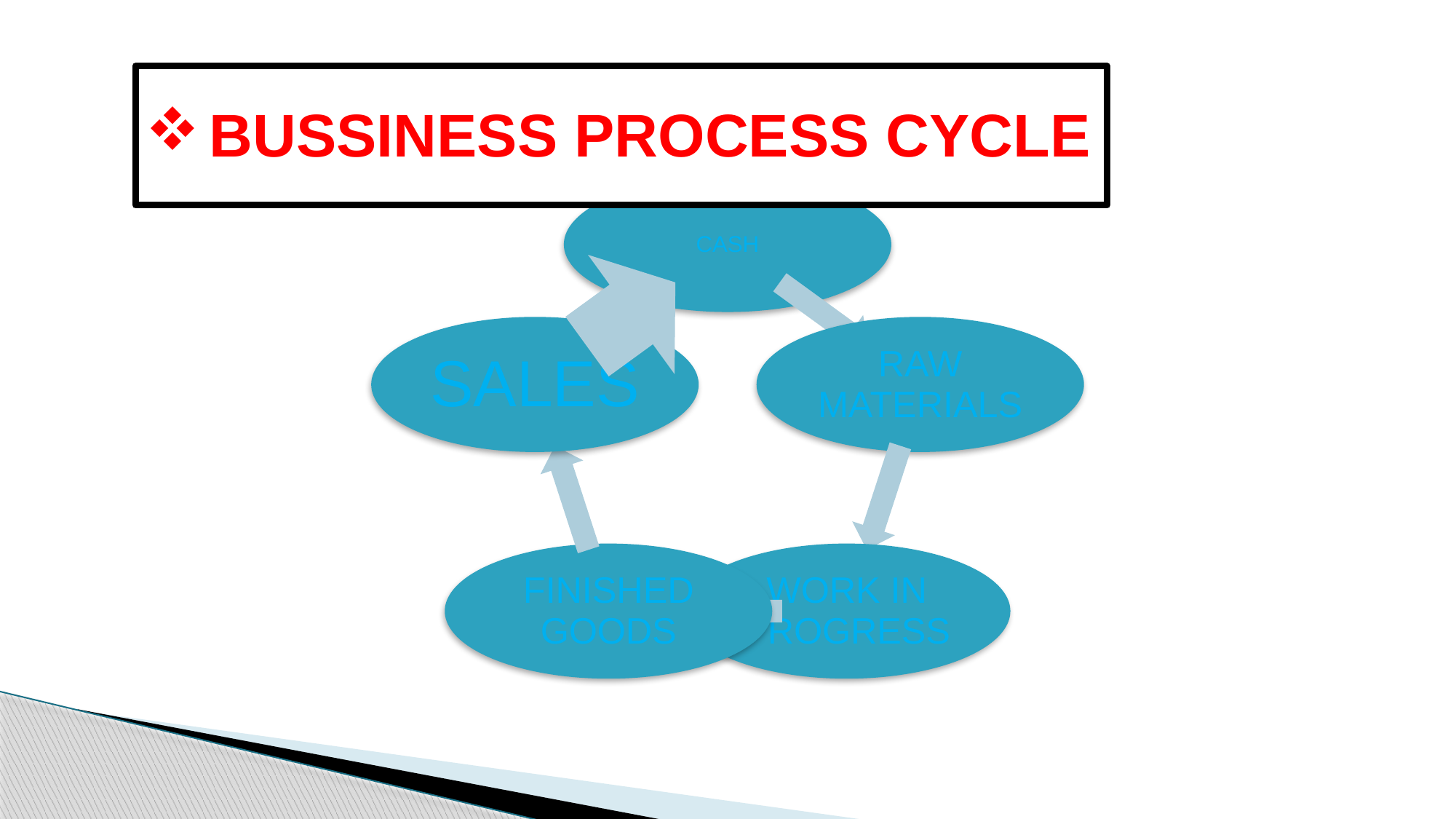

# BUSSINESS PROCESS CYCLE
CASH
WORK IN PROGRESS
FINISHED GOODS
SALES
RAW MATERIALS